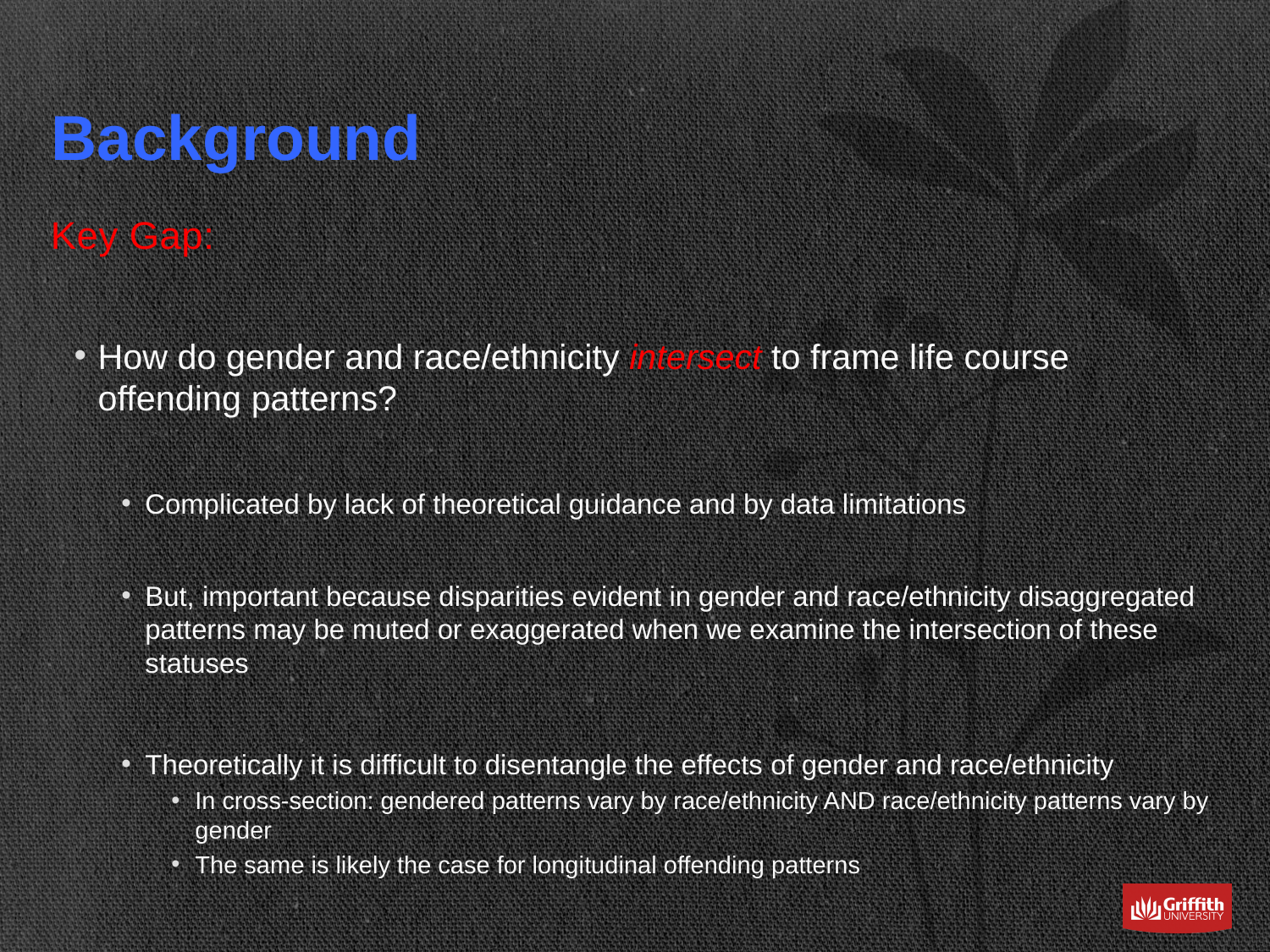

# Background
Key Gap:

How do gender and race/ethnicity intersect to frame life course offending patterns?

Complicated by lack of theoretical guidance and by data limitations

But, important because disparities evident in gender and race/ethnicity disaggregated patterns may be muted or exaggerated when we examine the intersection of these statuses

Theoretically it is difficult to disentangle the effects of gender and race/ethnicity
In cross-section: gendered patterns vary by race/ethnicity AND race/ethnicity patterns vary by gender
The same is likely the case for longitudinal offending patterns